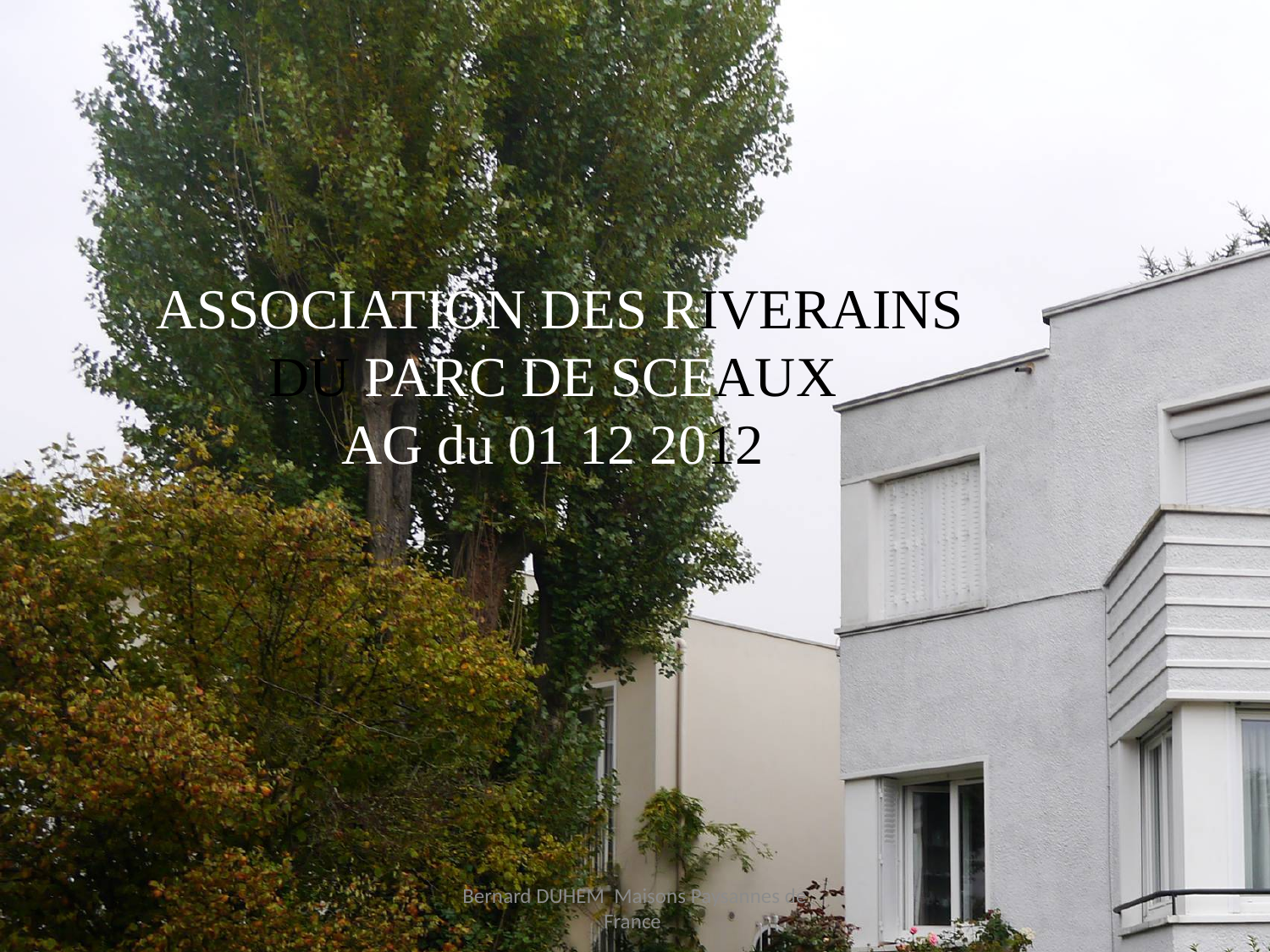

ASSOCIATION DES RIVERAINS
DU PARC DE SCEAUX
AG du 01 12 2012
Bernard DUHEM  Maisons Paysannes de France